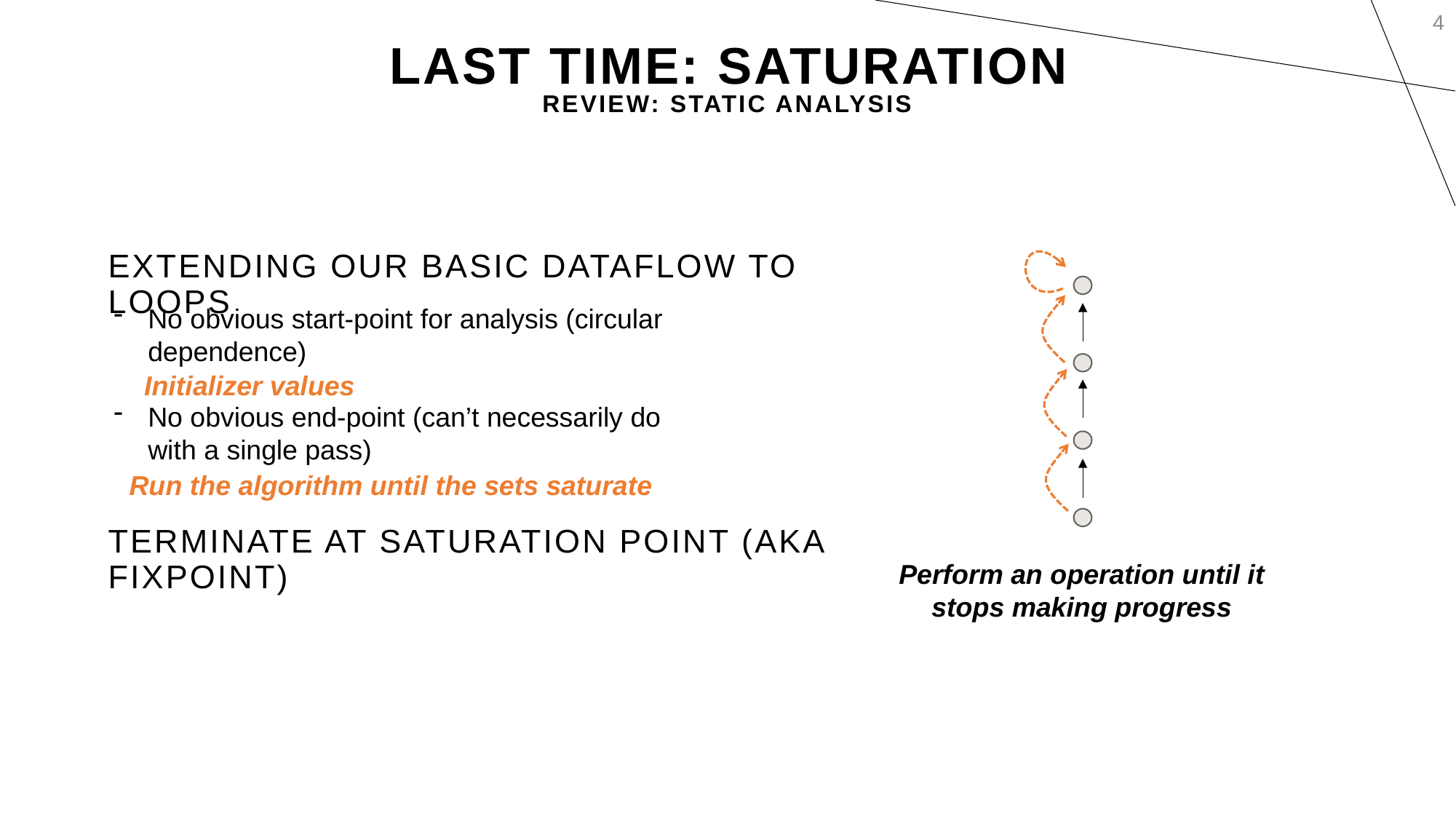

4
# Last Time: Saturation
Review: Static Analysis
Extending our basic dataflow to loops

No obvious start-point for analysis (circular dependence)

No obvious end-point (can’t necessarily do with a single pass)

Initializer values

Run the algorithm until the sets saturate

Terminate at saturation point (aka Fixpoint)
Perform an operation until it
stops making progress